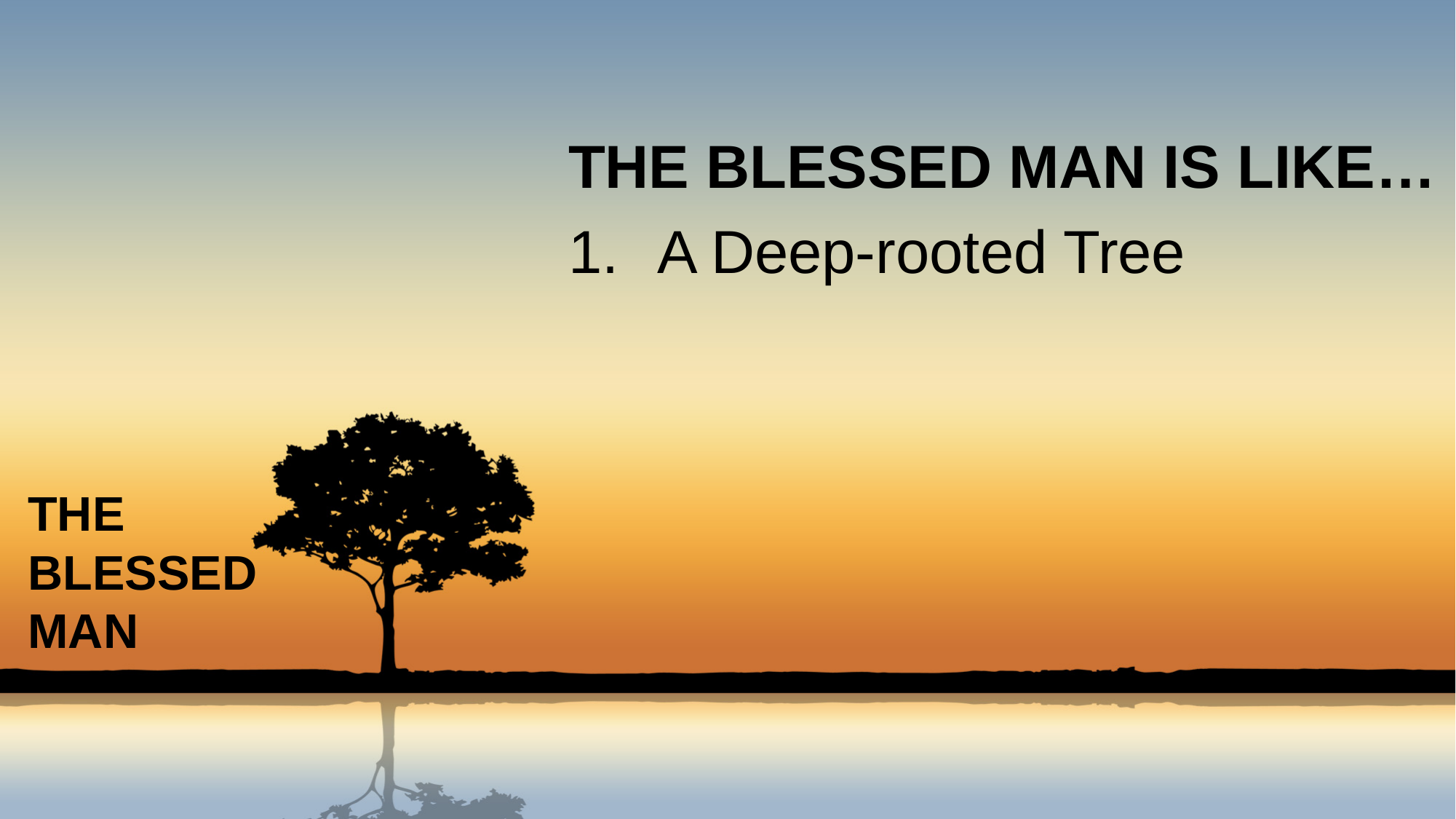

THE BLESSED MAN IS LIKE…
A Deep-rooted Tree

# THE BLESSED MAN